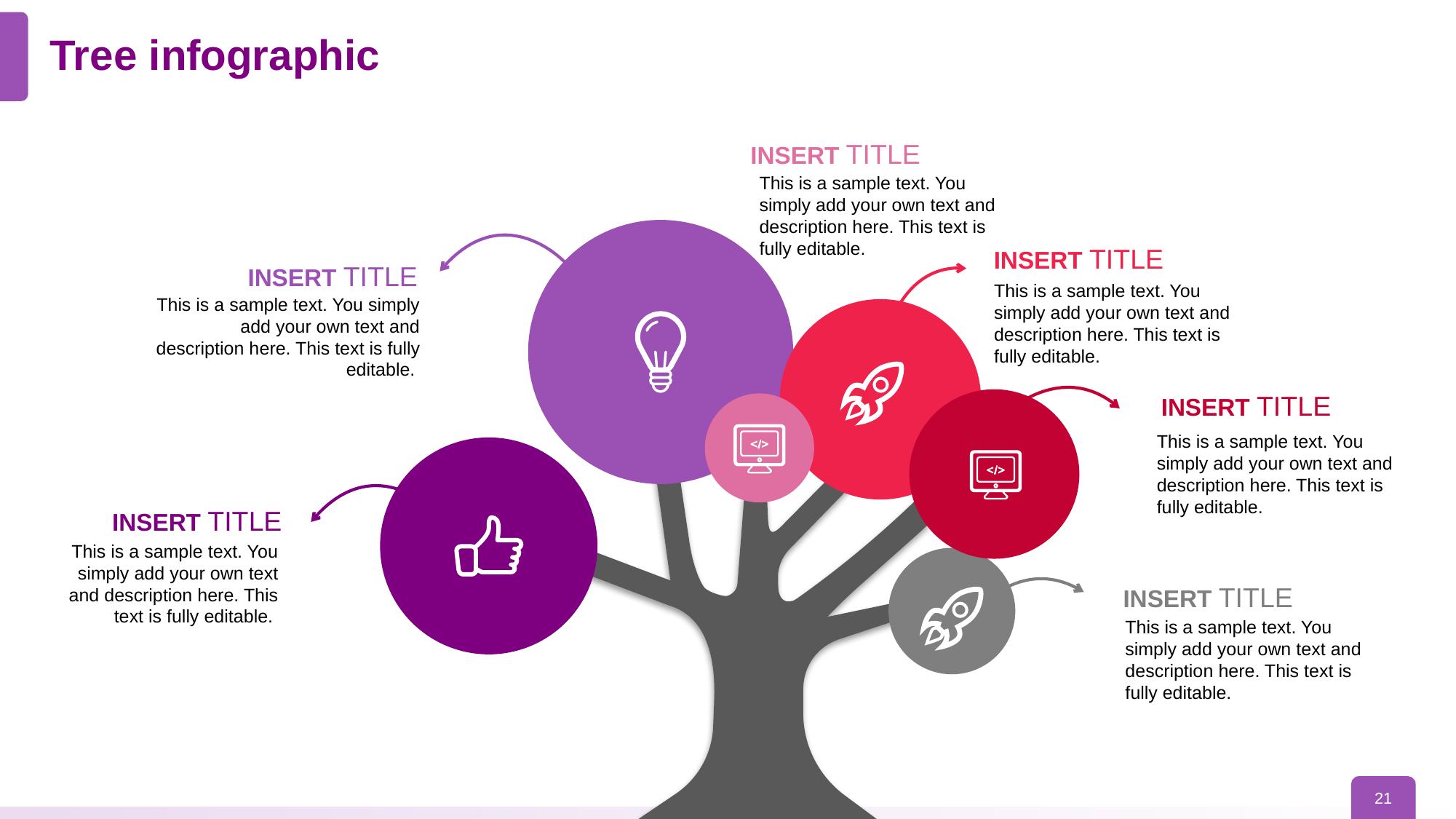

# Tree infographic
INSERT TITLE
This is a sample text. You simply add your own text and description here. This text is fully editable.

INSERT TITLE
INSERT TITLE

This is a sample text. You simply add your own text and description here. This text is fully editable.
This is a sample text. You simply add your own text and description here. This text is fully editable.

INSERT TITLE

This is a sample text. You simply add your own text and description here. This text is fully editable.

INSERT TITLE

This is a sample text. You simply add your own text and description here. This text is fully editable.

INSERT TITLE

This is a sample text. You simply add your own text and description here. This text is fully editable.
21